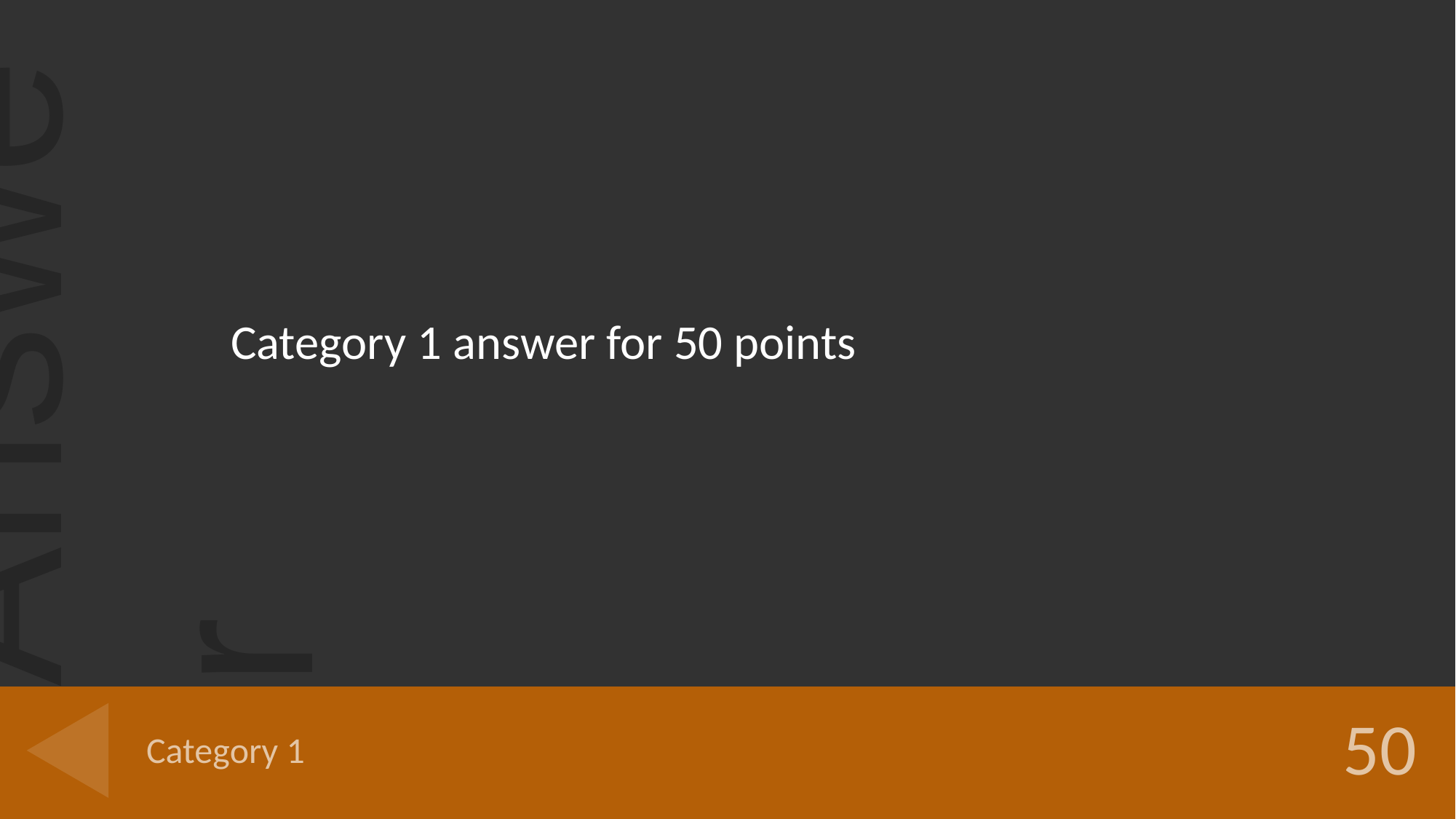

Category 1 answer for 50 points
# Category 1
50